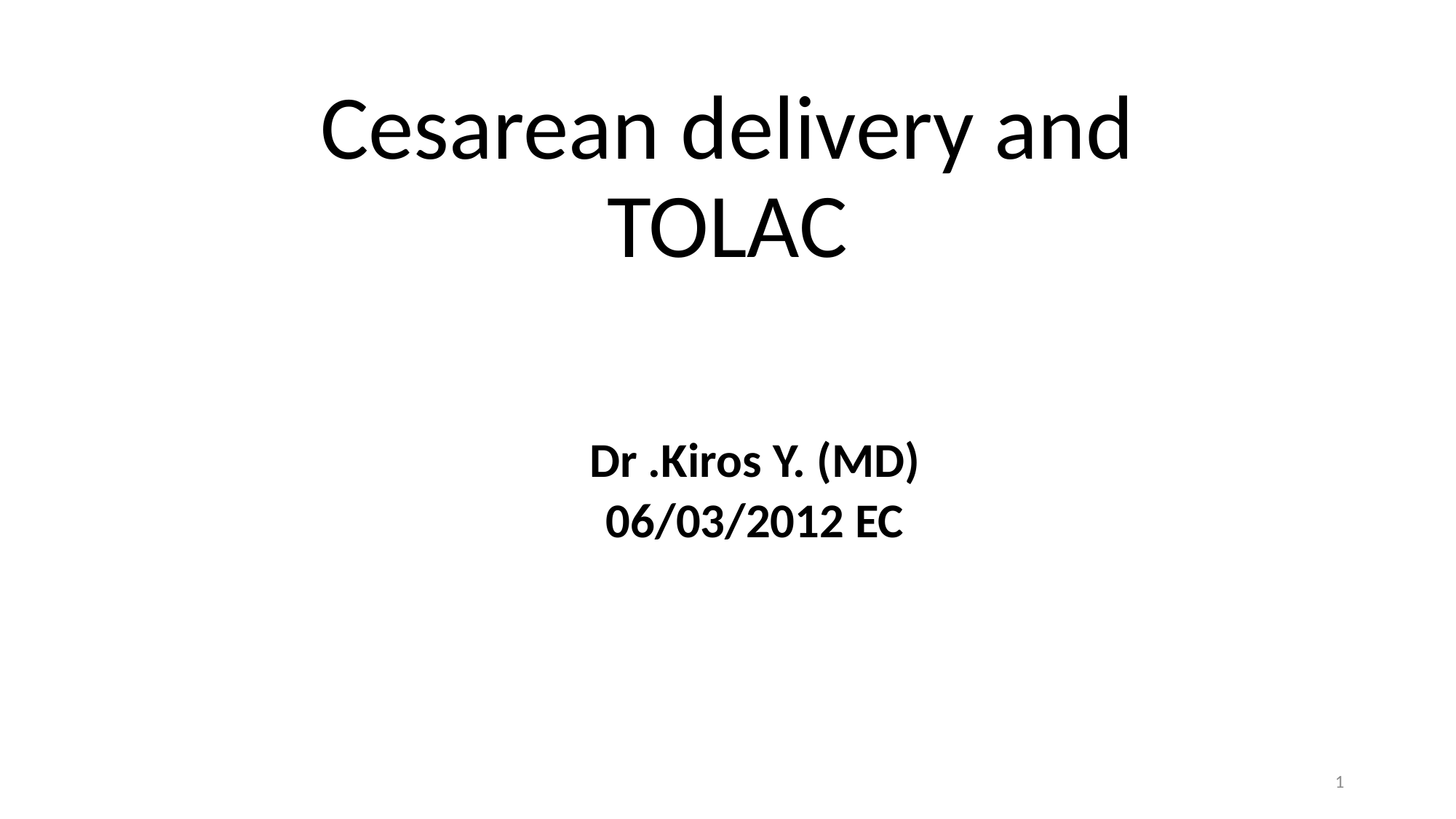

# Cesarean delivery and TOLAC
Dr .Kiros Y. (MD)
06/03/2012 EC

1